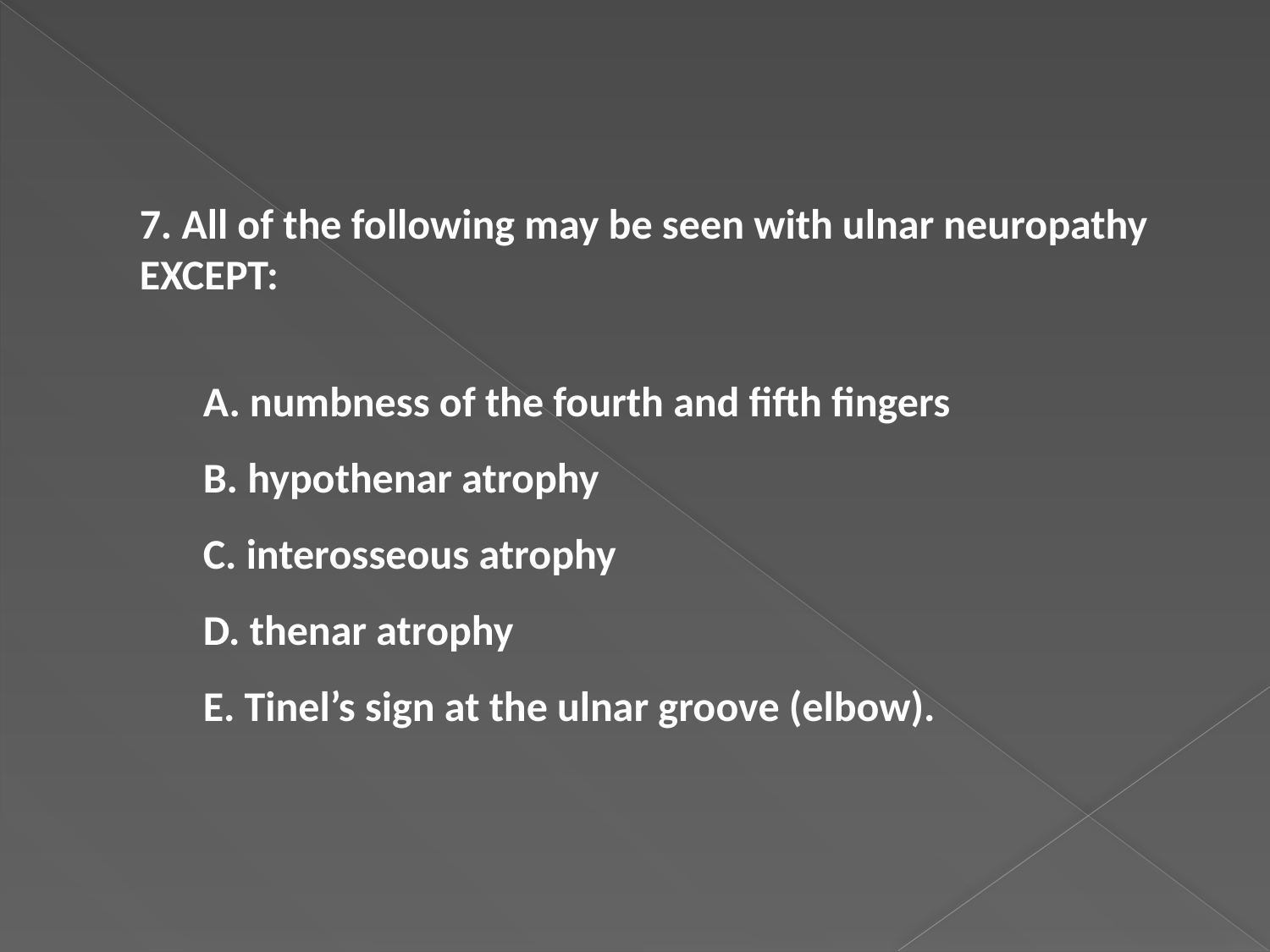

7. All of the following may be seen with ulnar neuropathy EXCEPT:

A. numbness of the fourth and fifth fingers
B. hypothenar atrophy
C. interosseous atrophy
D. thenar atrophy
E. Tinel’s sign at the ulnar groove (elbow).